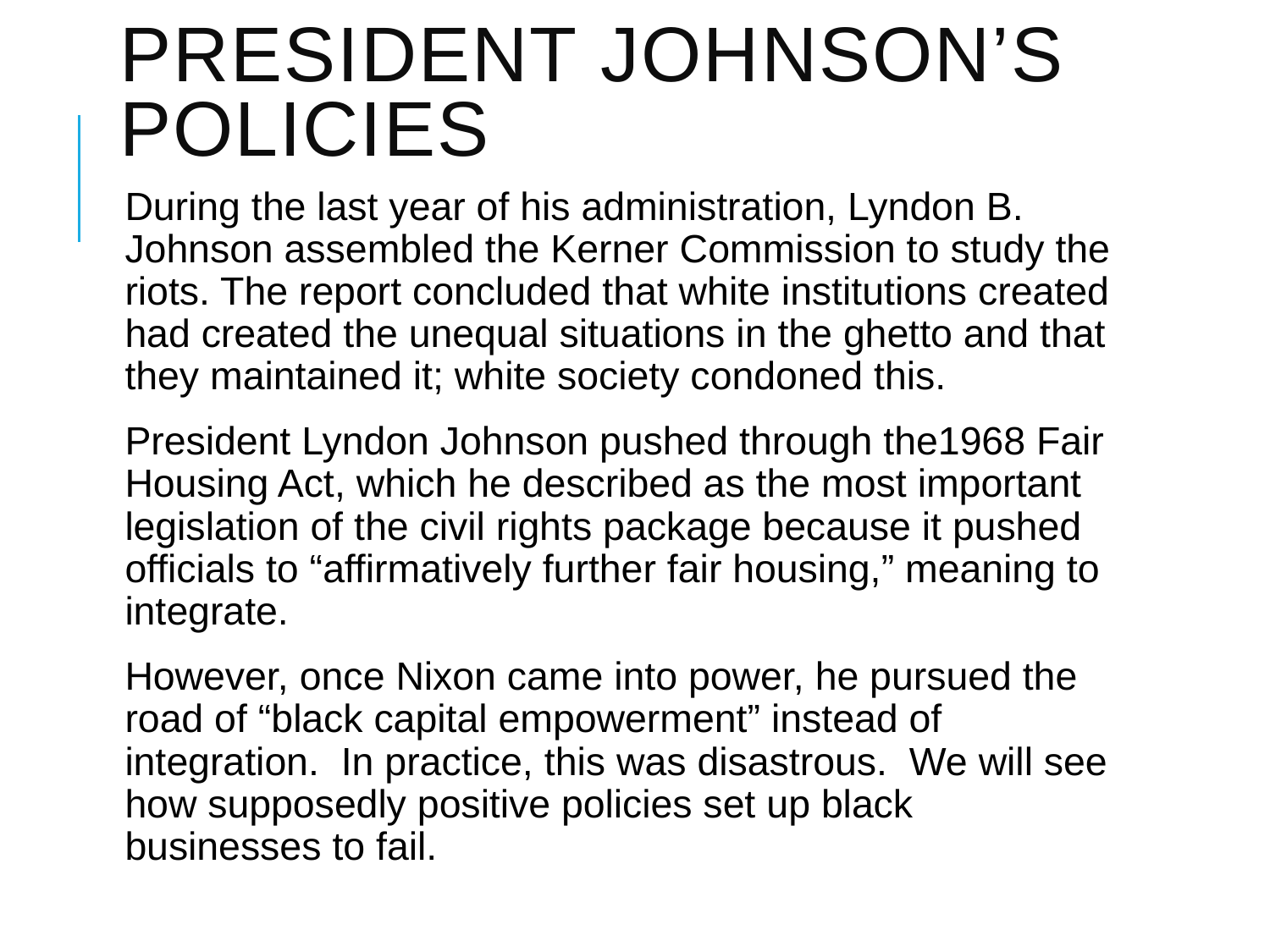

# President Johnson’s policies
During the last year of his administration, Lyndon B. Johnson assembled the Kerner Commission to study the riots. The report concluded that white institutions created had created the unequal situations in the ghetto and that they maintained it; white society condoned this.
President Lyndon Johnson pushed through the1968 Fair Housing Act, which he described as the most important legislation of the civil rights package because it pushed officials to “affirmatively further fair housing,” meaning to integrate.
However, once Nixon came into power, he pursued the road of “black capital empowerment” instead of integration.  In practice, this was disastrous.  We will see how supposedly positive policies set up black businesses to fail.